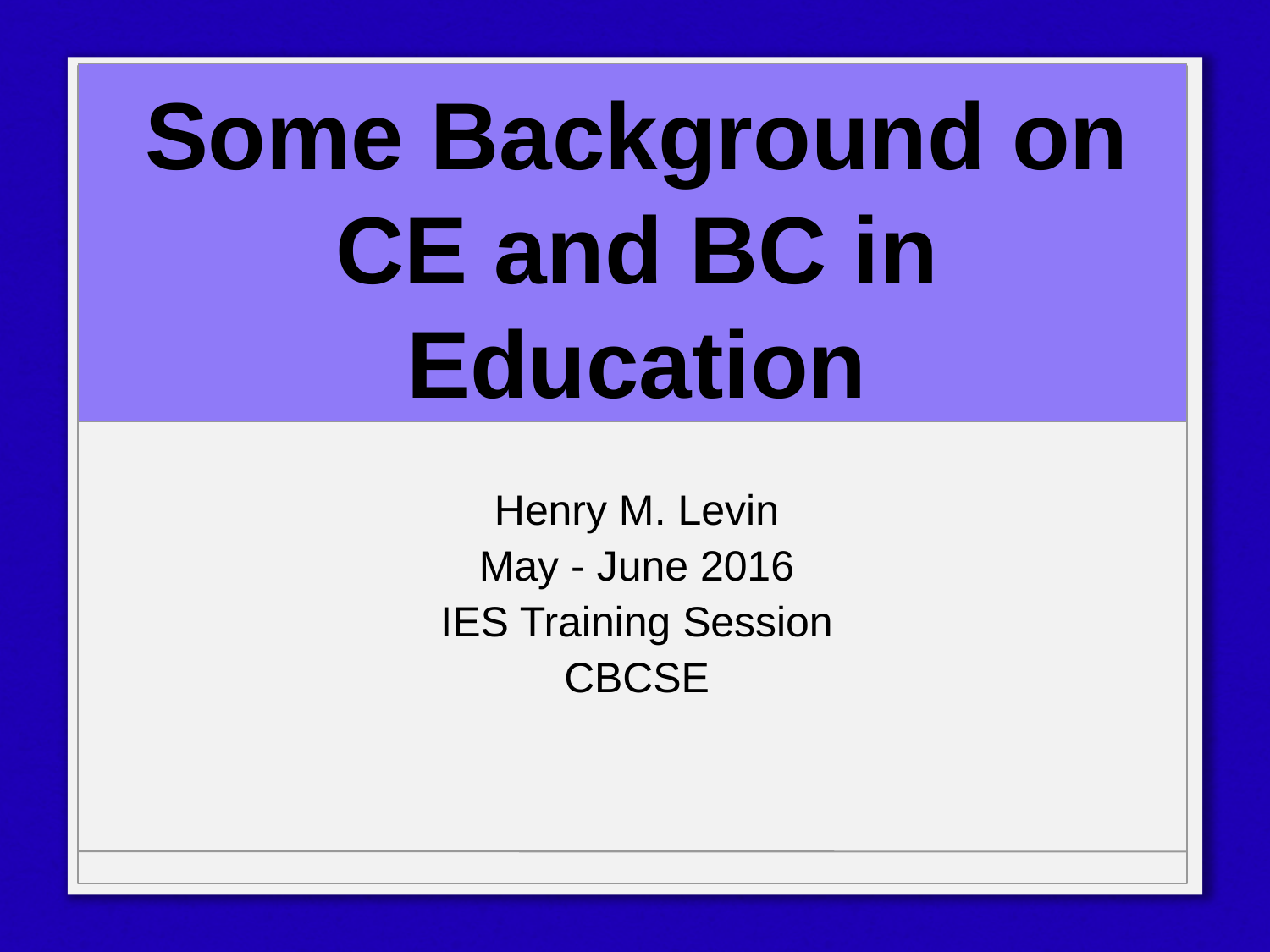

# Some Background on CE and BC in Education
Henry M. Levin
May - June 2016
IES Training Session
CBCSE